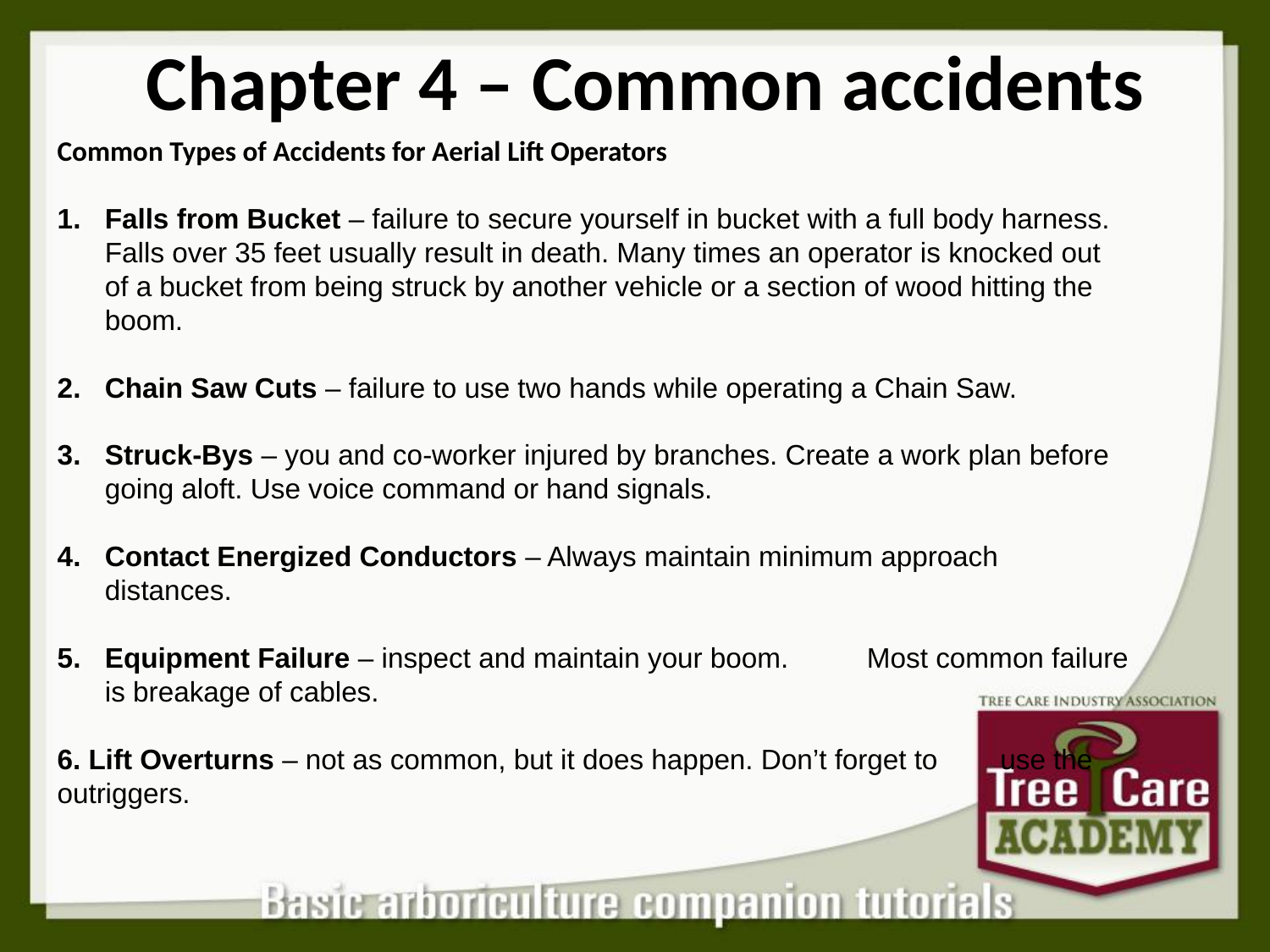

# Chapter 4 – Common accidents
Common Types of Accidents for Aerial Lift Operators

Falls from Bucket – failure to secure yourself in bucket with a full body harness. Falls over 35 feet usually result in death. Many times an operator is knocked out of a bucket from being struck by another vehicle or a section of wood hitting the boom.

Chain Saw Cuts – failure to use two hands while operating a Chain Saw.

Struck-Bys – you and co-worker injured by branches. Create a work plan before going aloft. Use voice command or hand signals.

Contact Energized Conductors – Always maintain minimum approach distances.

Equipment Failure – inspect and maintain your boom. 	Most common failure is breakage of cables.

6. Lift Overturns – not as common, but it does happen. Don’t forget to        use the outriggers.